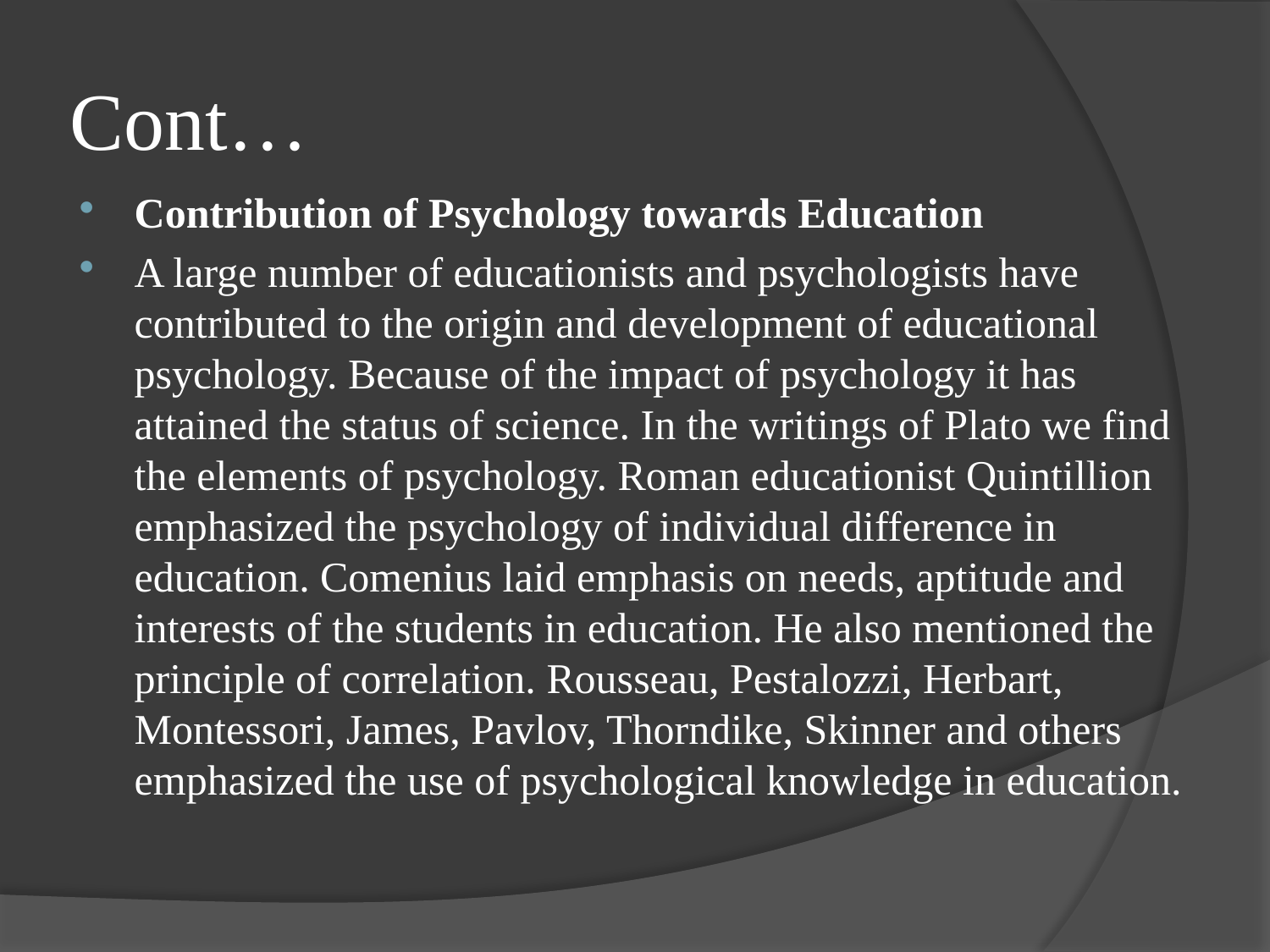

# Cont…
Contribution of Psychology towards Education
A large number of educationists and psychologists have contributed to the origin and development of educational psychology. Because of the impact of psychology it has attained the status of science. In the writings of Plato we find the elements of psychology. Roman educationist Quintillion emphasized the psychology of individual difference in education. Comenius laid emphasis on needs, aptitude and interests of the students in education. He also mentioned the principle of correlation. Rousseau, Pestalozzi, Herbart, Montessori, James, Pavlov, Thorndike, Skinner and others emphasized the use of psychological knowledge in education.